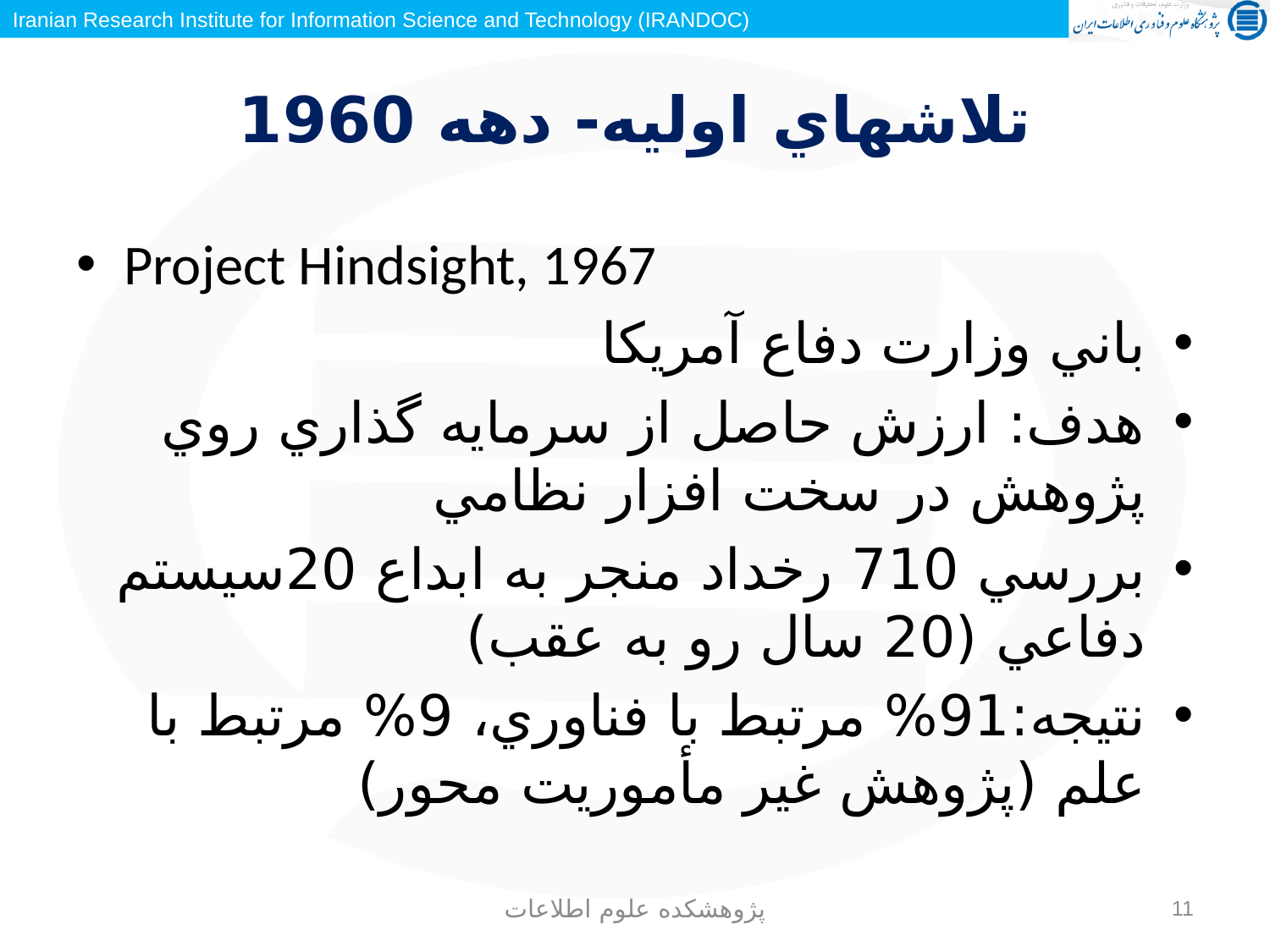

# تلاشهاي اوليه- دهه 1960
Project Hindsight, 1967
باني وزارت دفاع آمريكا
هدف: ارزش حاصل از سرمايه گذاري روي پژوهش در سخت افزار نظامي
بررسي 710 رخداد منجر به ابداع 20سيستم دفاعي (20 سال رو به عقب)
نتيجه:91% مرتبط با فناوري، 9% مرتبط با علم (پژوهش غير مأموريت محور)
پژوهشکده علوم اطلاعات
11